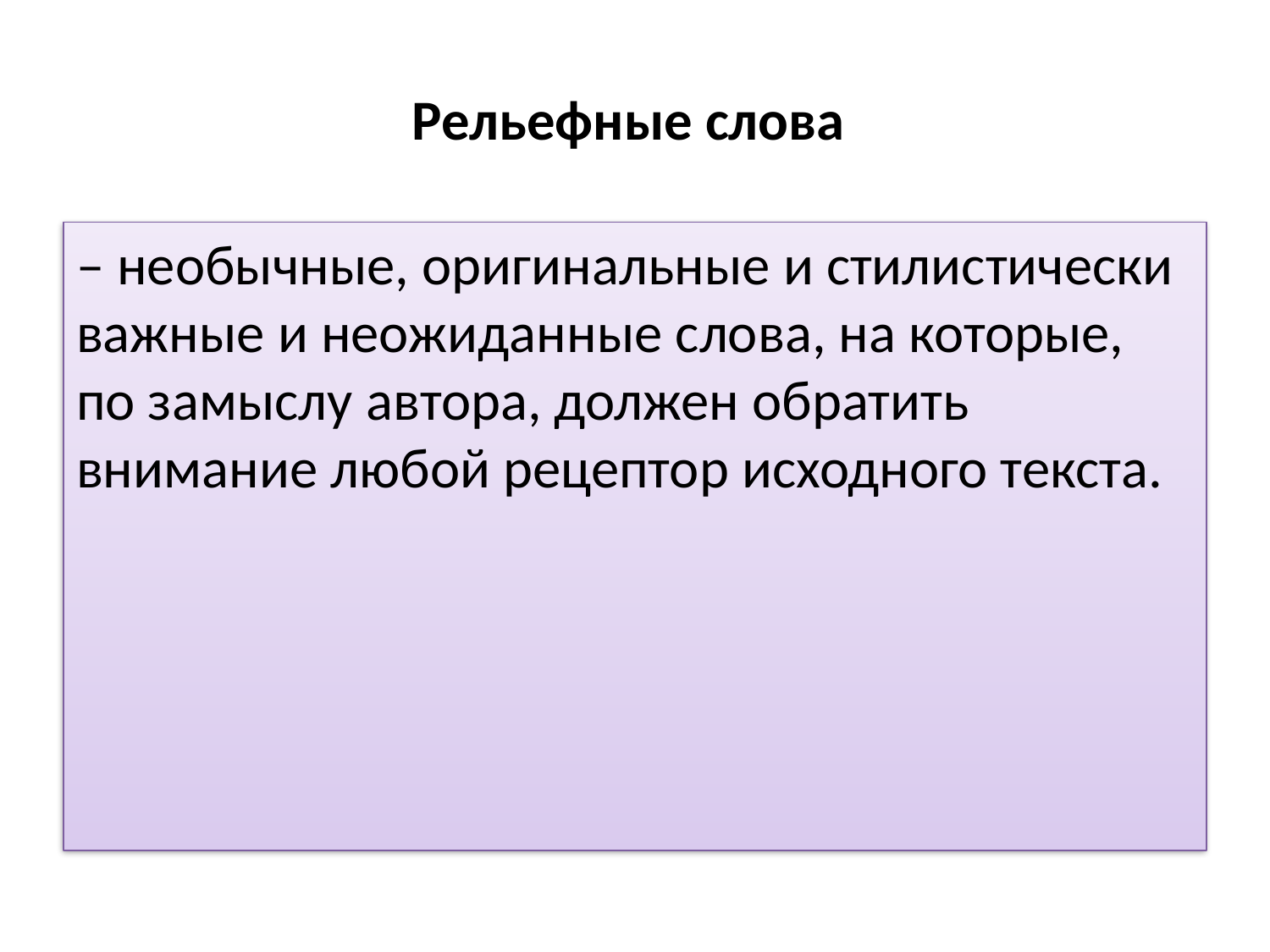

# Рельефные слова
– необычные, оригинальные и стилистически важные и неожиданные слова, на которые, по замыслу автора, должен обратить внимание любой рецептор исходного текста.